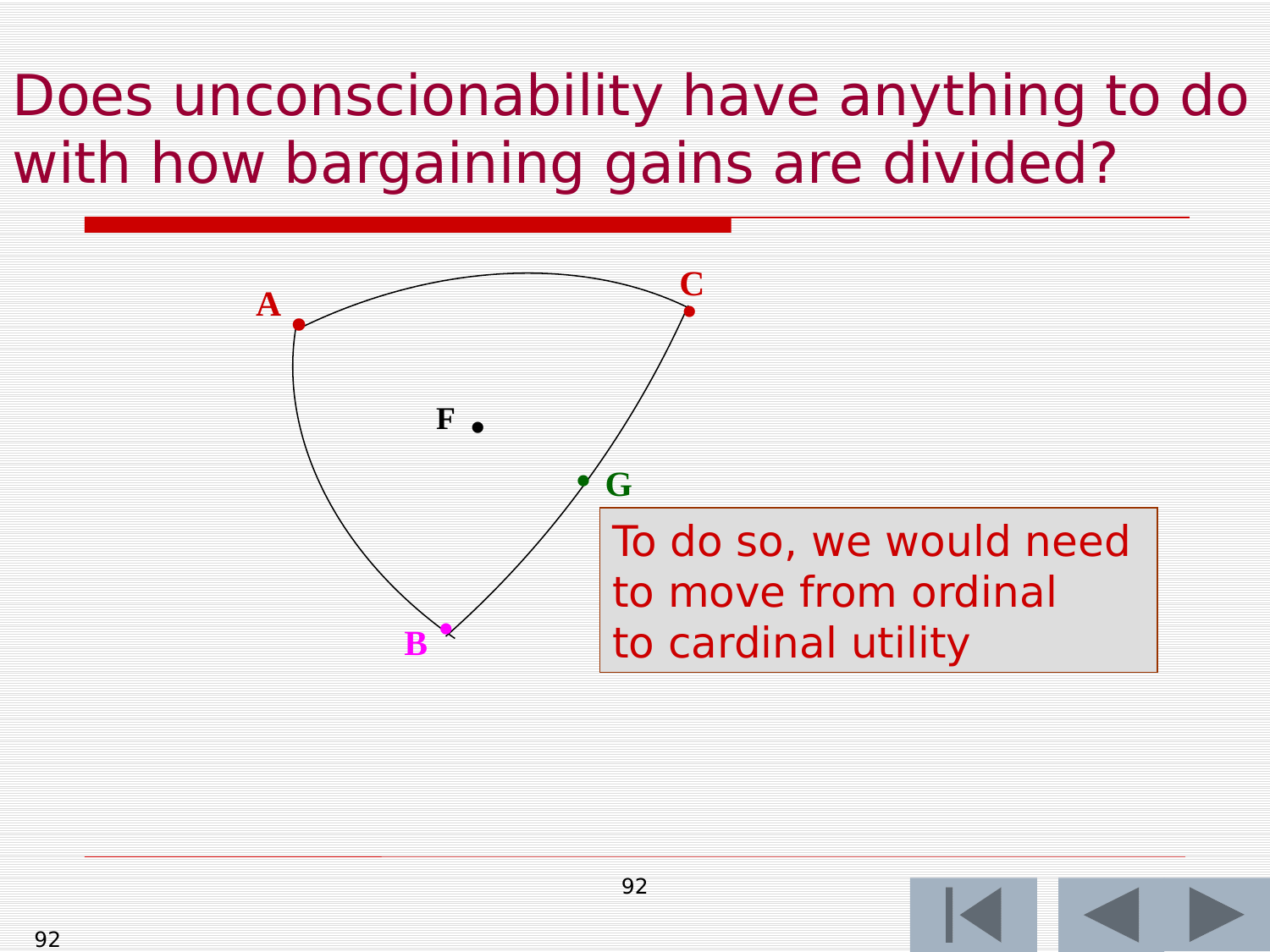

Does unconscionability have anything to do with how bargaining gains are divided?

C
A
•
•

F
•

•
G
To do so, we would need
to move from ordinal
to cardinal utility
•
B
92

92